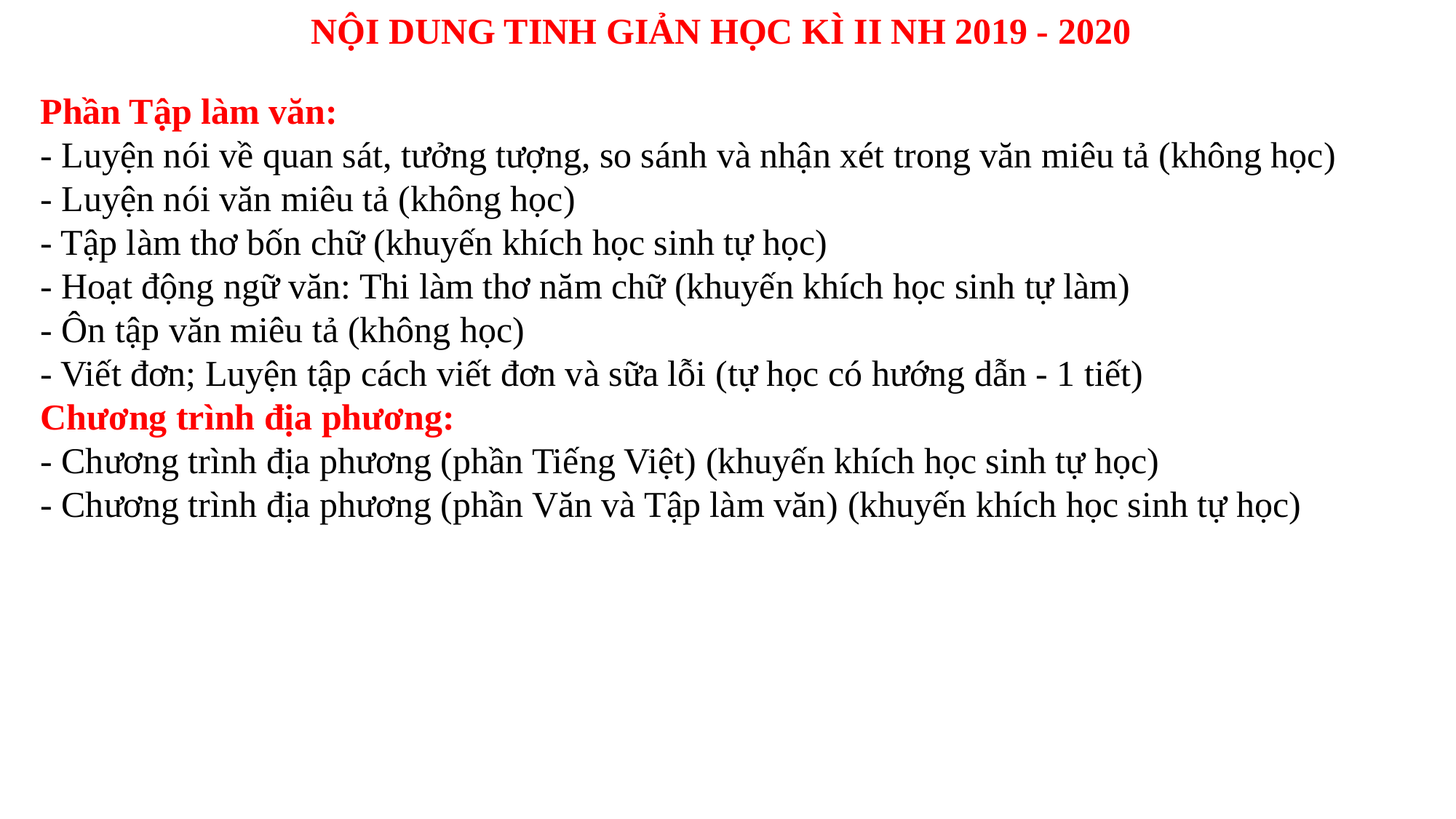

NỘI DUNG TINH GIẢN HỌC KÌ II NH 2019 - 2020

Phần Tập làm văn:
- Luyện nói về quan sát, tưởng tượng, so sánh và nhận xét trong văn miêu tả (không học)
- Luyện nói văn miêu tả (không học)
- Tập làm thơ bốn chữ (khuyến khích học sinh tự học)
- Hoạt động ngữ văn: Thi làm thơ năm chữ (khuyến khích học sinh tự làm)
- Ôn tập văn miêu tả (không học)
- Viết đơn; Luyện tập cách viết đơn và sữa lỗi (tự học có hướng dẫn - 1 tiết)
Chương trình địa phương:
- Chương trình địa phương (phần Tiếng Việt) (khuyến khích học sinh tự học)
- Chương trình địa phương (phần Văn và Tập làm văn) (khuyến khích học sinh tự học)